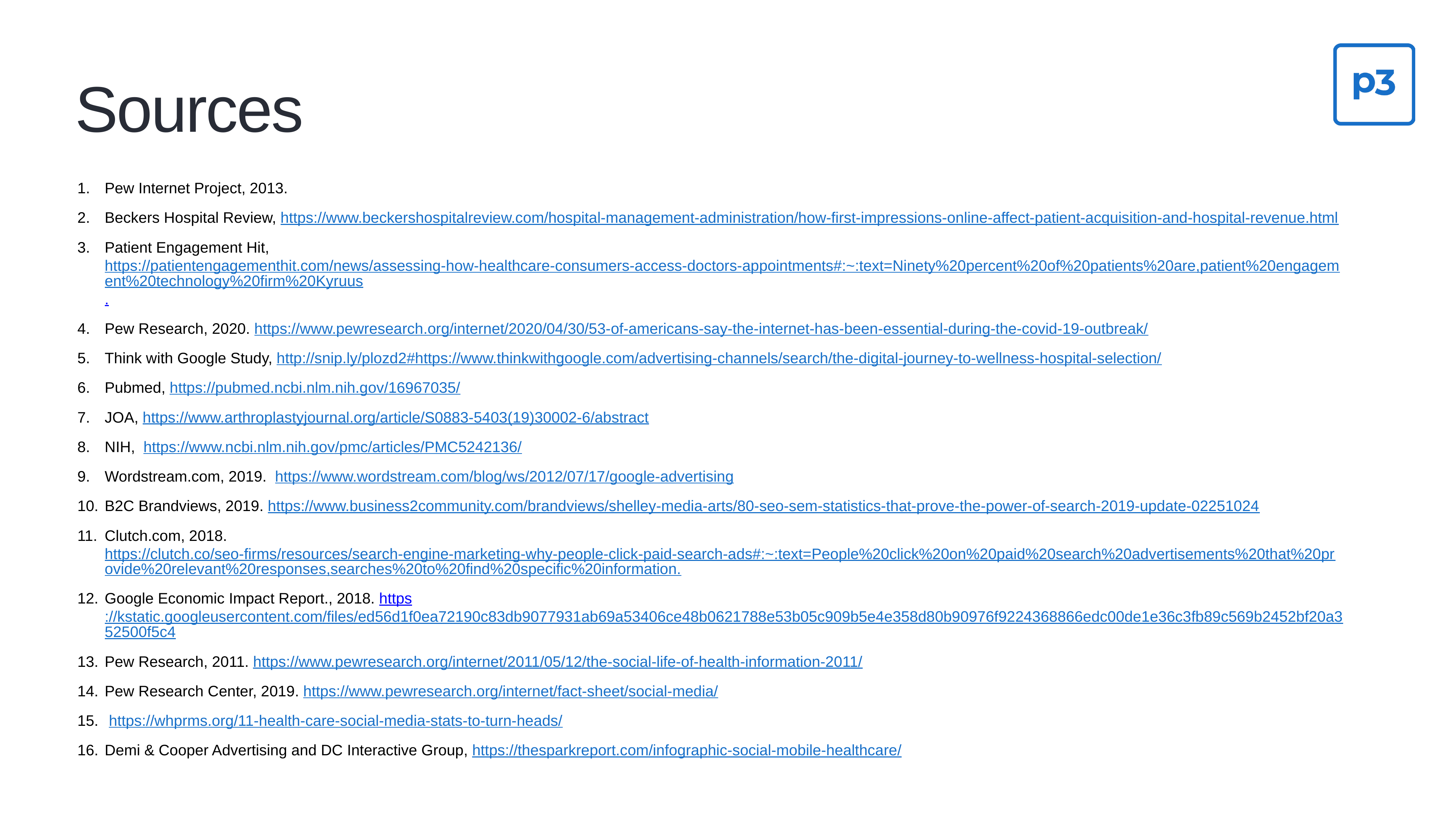

# Sources
Pew Internet Project, 2013.
Beckers Hospital Review, https://www.beckershospitalreview.com/hospital-management-administration/how-first-impressions-online-affect-patient-acquisition-and-hospital-revenue.html
Patient Engagement Hit, https://patientengagementhit.com/news/assessing-how-healthcare-consumers-access-doctors-appointments#:~:text=Ninety%20percent%20of%20patients%20are,patient%20engagement%20technology%20firm%20Kyruus.
Pew Research, 2020. https://www.pewresearch.org/internet/2020/04/30/53-of-americans-say-the-internet-has-been-essential-during-the-covid-19-outbreak/
Think with Google Study, http://snip.ly/plozd2#https://www.thinkwithgoogle.com/advertising-channels/search/the-digital-journey-to-wellness-hospital-selection/
Pubmed, https://pubmed.ncbi.nlm.nih.gov/16967035/
JOA, https://www.arthroplastyjournal.org/article/S0883-5403(19)30002-6/abstract
NIH,  https://www.ncbi.nlm.nih.gov/pmc/articles/PMC5242136/
Wordstream.com, 2019.  https://www.wordstream.com/blog/ws/2012/07/17/google-advertising
B2C Brandviews, 2019. https://www.business2community.com/brandviews/shelley-media-arts/80-seo-sem-statistics-that-prove-the-power-of-search-2019-update-02251024
Clutch.com, 2018. https://clutch.co/seo-firms/resources/search-engine-marketing-why-people-click-paid-search-ads#:~:text=People%20click%20on%20paid%20search%20advertisements%20that%20provide%20relevant%20responses,searches%20to%20find%20specific%20information.
Google Economic Impact Report., 2018. https://kstatic.googleusercontent.com/files/ed56d1f0ea72190c83db9077931ab69a53406ce48b0621788e53b05c909b5e4e358d80b90976f9224368866edc00de1e36c3fb89c569b2452bf20a352500f5c4
Pew Research, 2011. https://www.pewresearch.org/internet/2011/05/12/the-social-life-of-health-information-2011/
Pew Research Center, 2019. https://www.pewresearch.org/internet/fact-sheet/social-media/
 https://whprms.org/11-health-care-social-media-stats-to-turn-heads/
Demi & Cooper Advertising and DC Interactive Group, https://thesparkreport.com/infographic-social-mobile-healthcare/